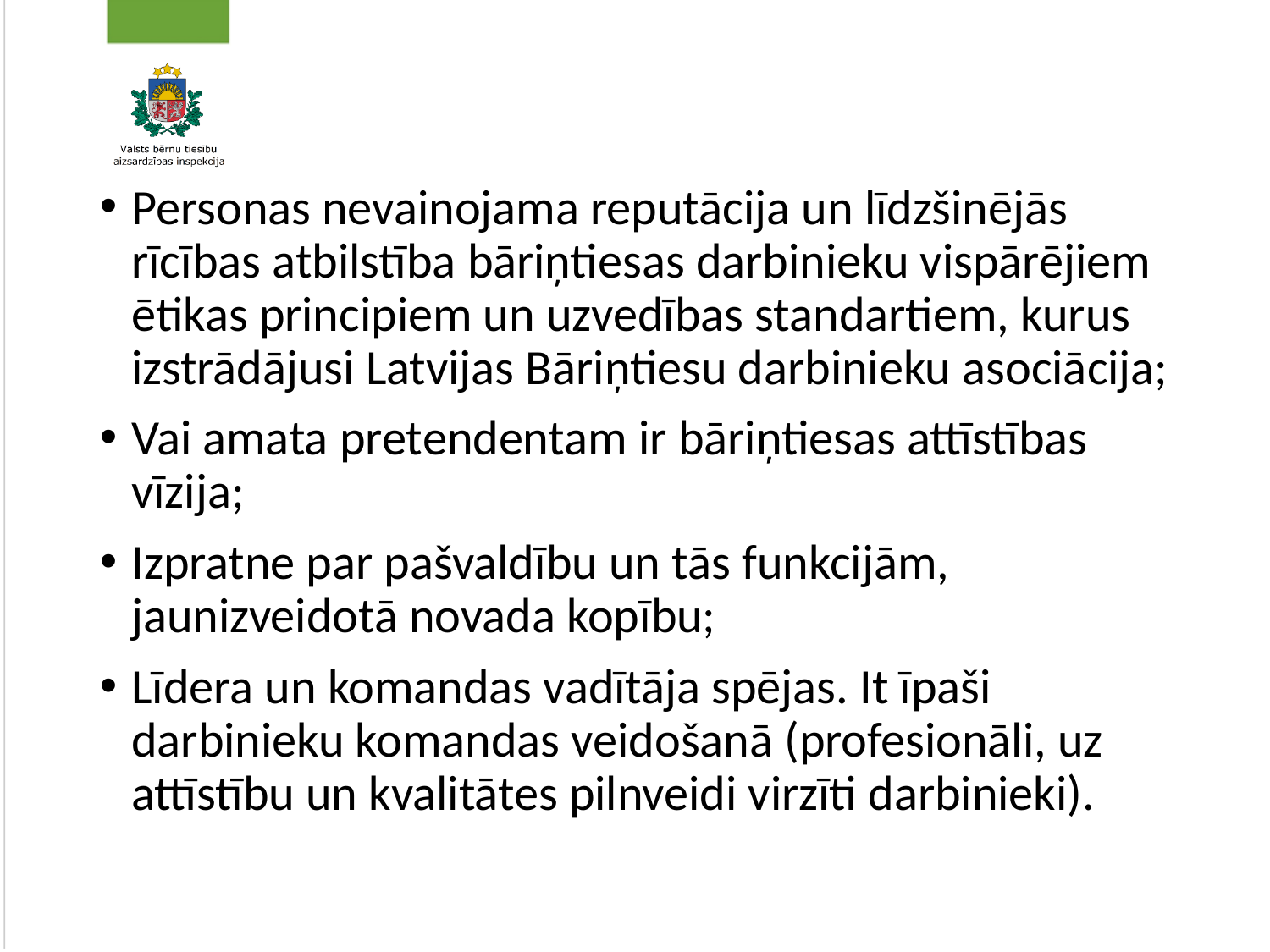

#
Personas nevainojama reputācija un līdzšinējās rīcības atbilstība bāriņtiesas darbinieku vispārējiem ētikas principiem un uzvedības standartiem, kurus izstrādājusi Latvijas Bāriņtiesu darbinieku asociācija;
Vai amata pretendentam ir bāriņtiesas attīstības vīzija;
Izpratne par pašvaldību un tās funkcijām, jaunizveidotā novada kopību;
Līdera un komandas vadītāja spējas. It īpaši darbinieku komandas veidošanā (profesionāli, uz attīstību un kvalitātes pilnveidi virzīti darbinieki).